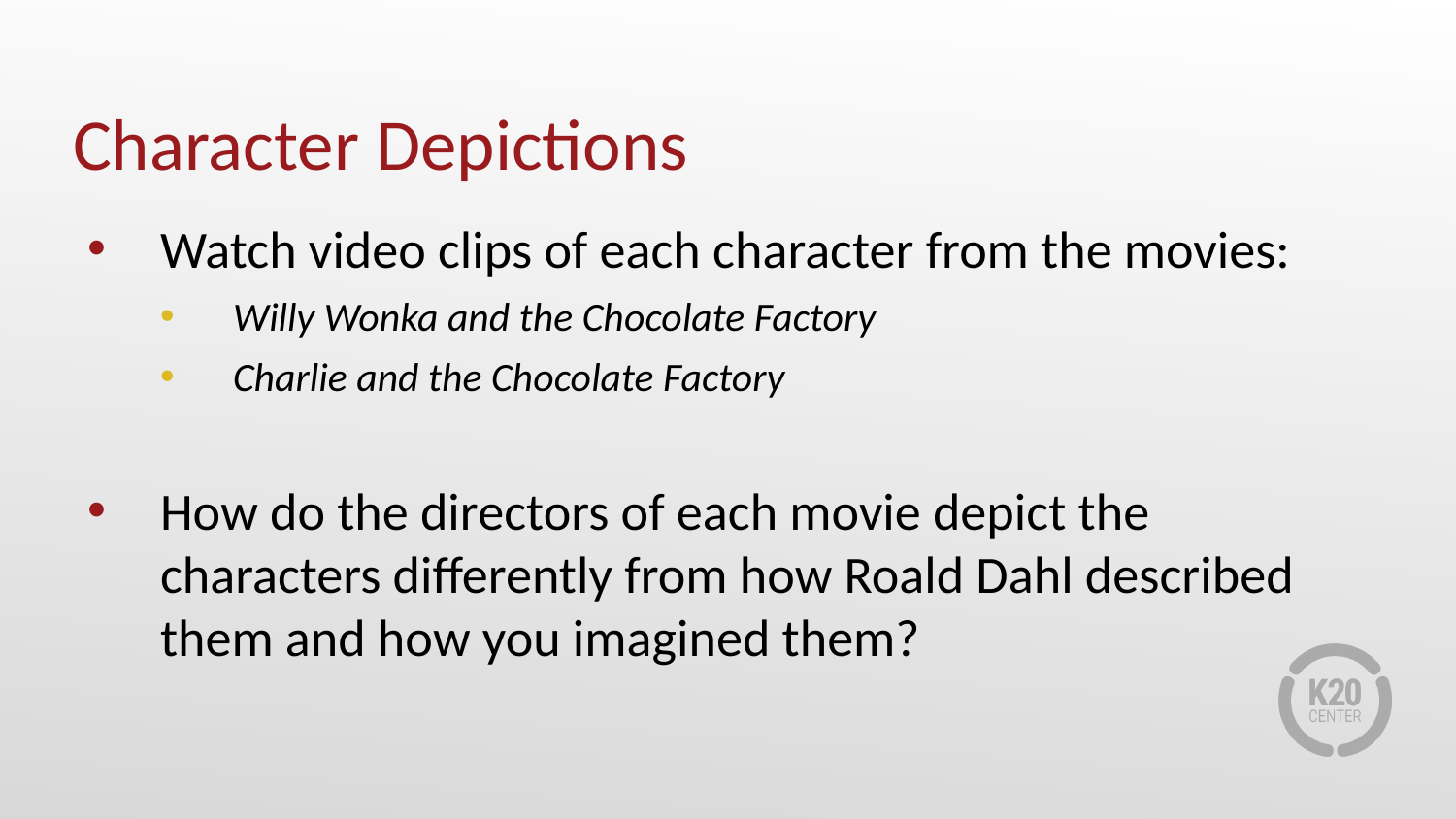

# Character Depictions
Watch video clips of each character from the movies:
Willy Wonka and the Chocolate Factory
Charlie and the Chocolate Factory

How do the directors of each movie depict the characters differently from how Roald Dahl described them and how you imagined them?